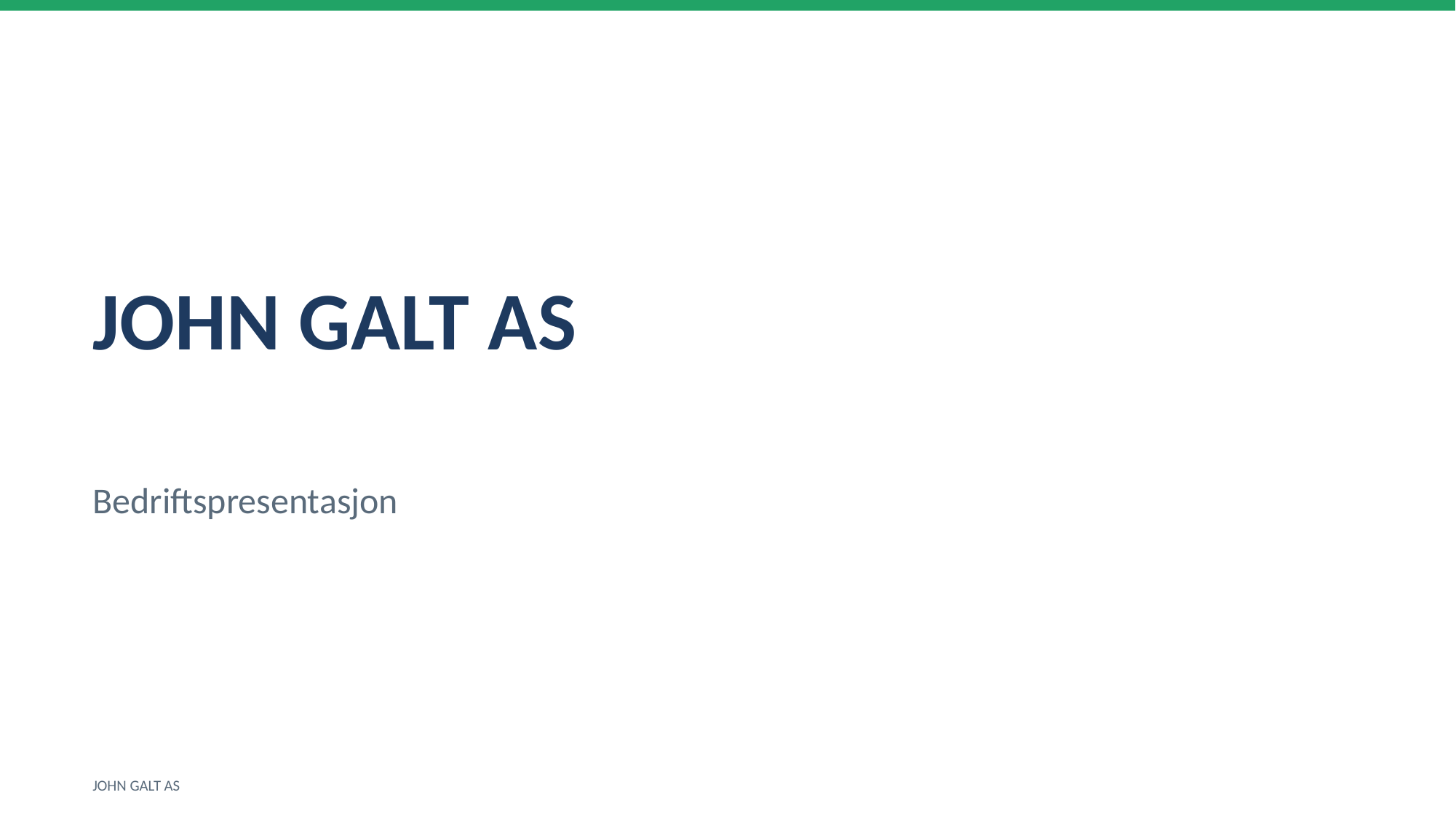

JOHN GALT AS
Bedriftspresentasjon
JOHN GALT AS